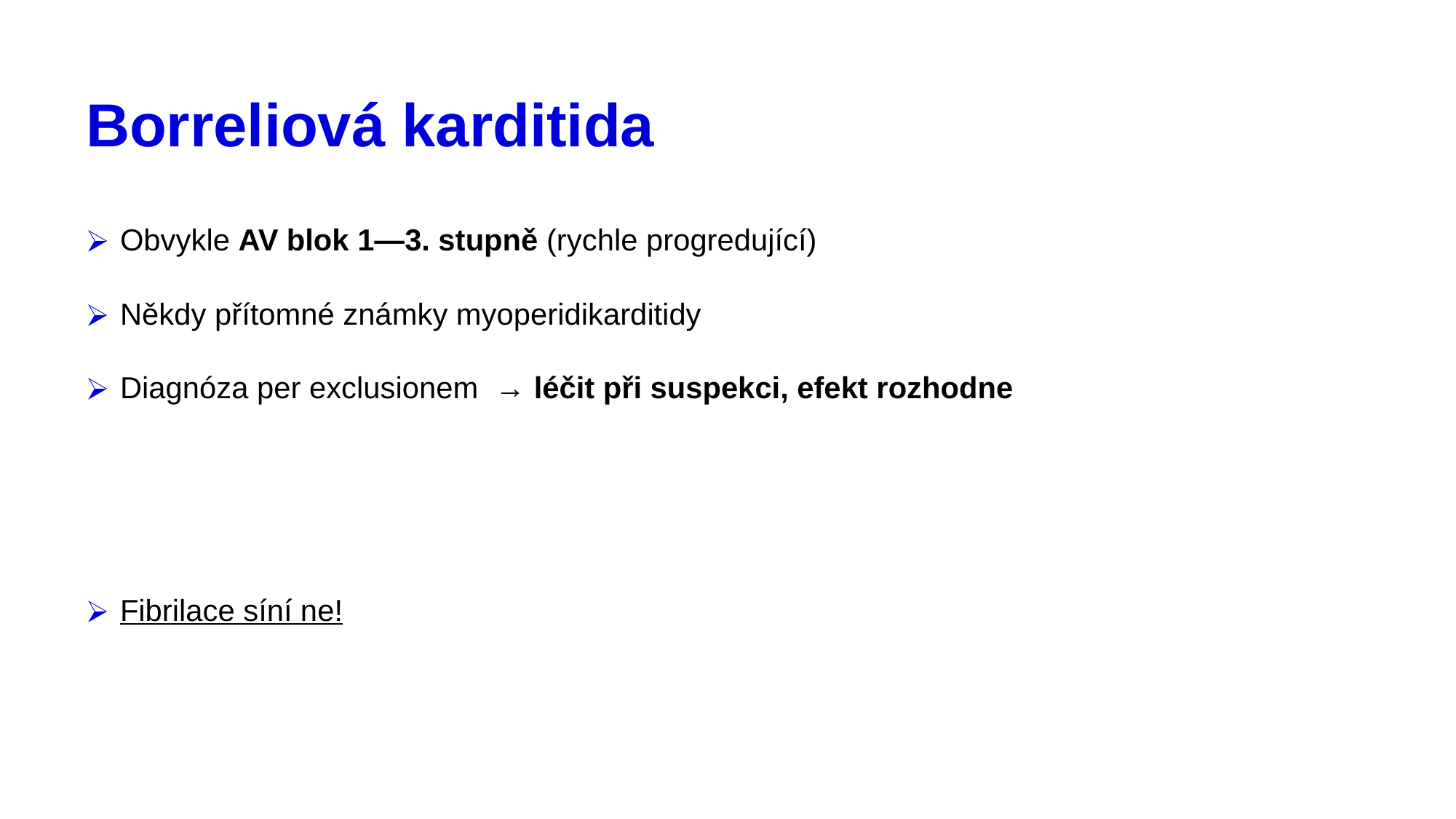

# Borreliová karditida
Obvykle AV blok 1—3. stupně (rychle progredující)
Někdy přítomné známky myoperidikarditidy
Diagnóza per exclusionem  → léčit při suspekci, efekt rozhodne

Fibrilace síní ne!